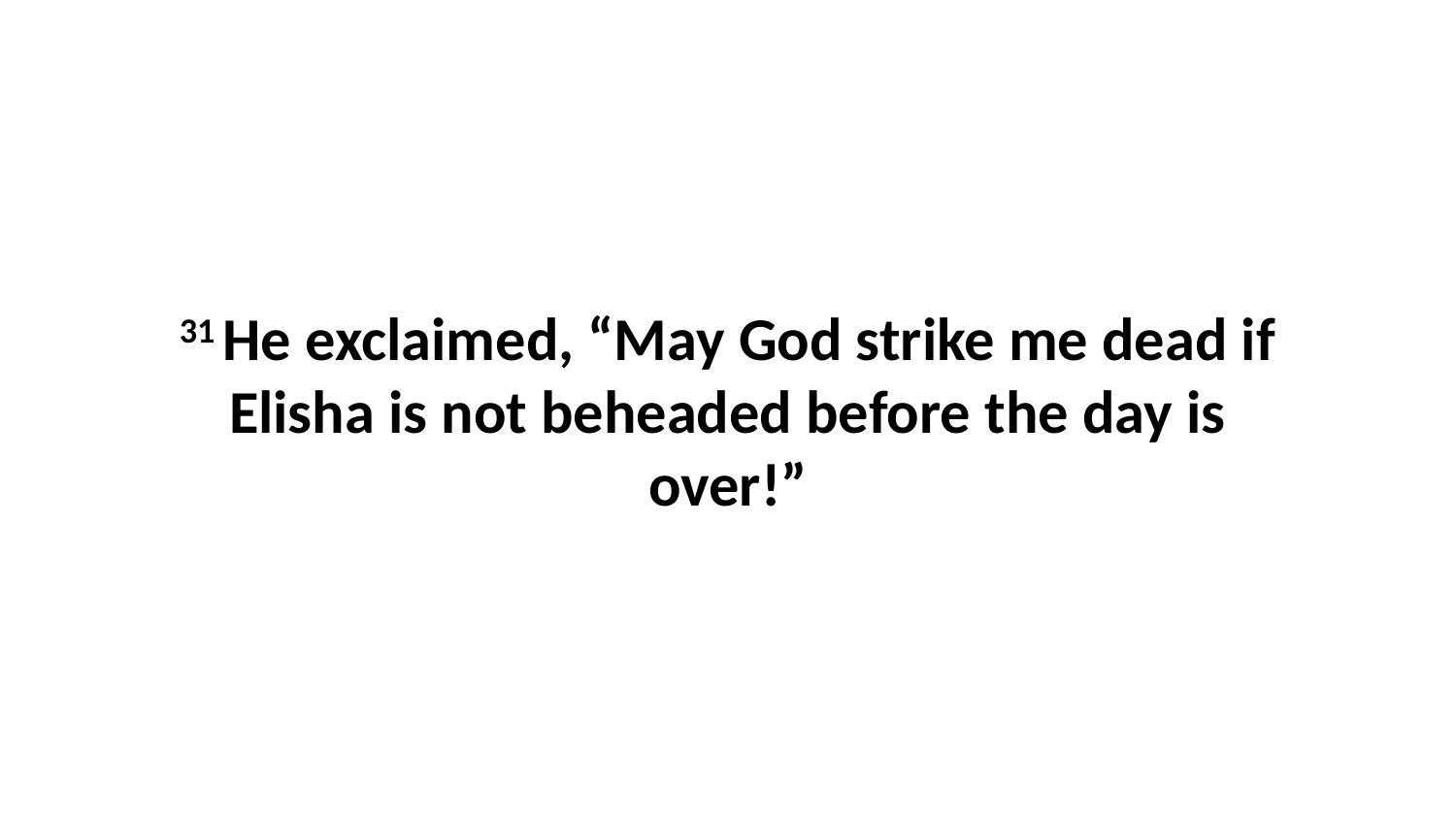

31 He exclaimed, “May God strike me dead if Elisha is not beheaded before the day is over!”